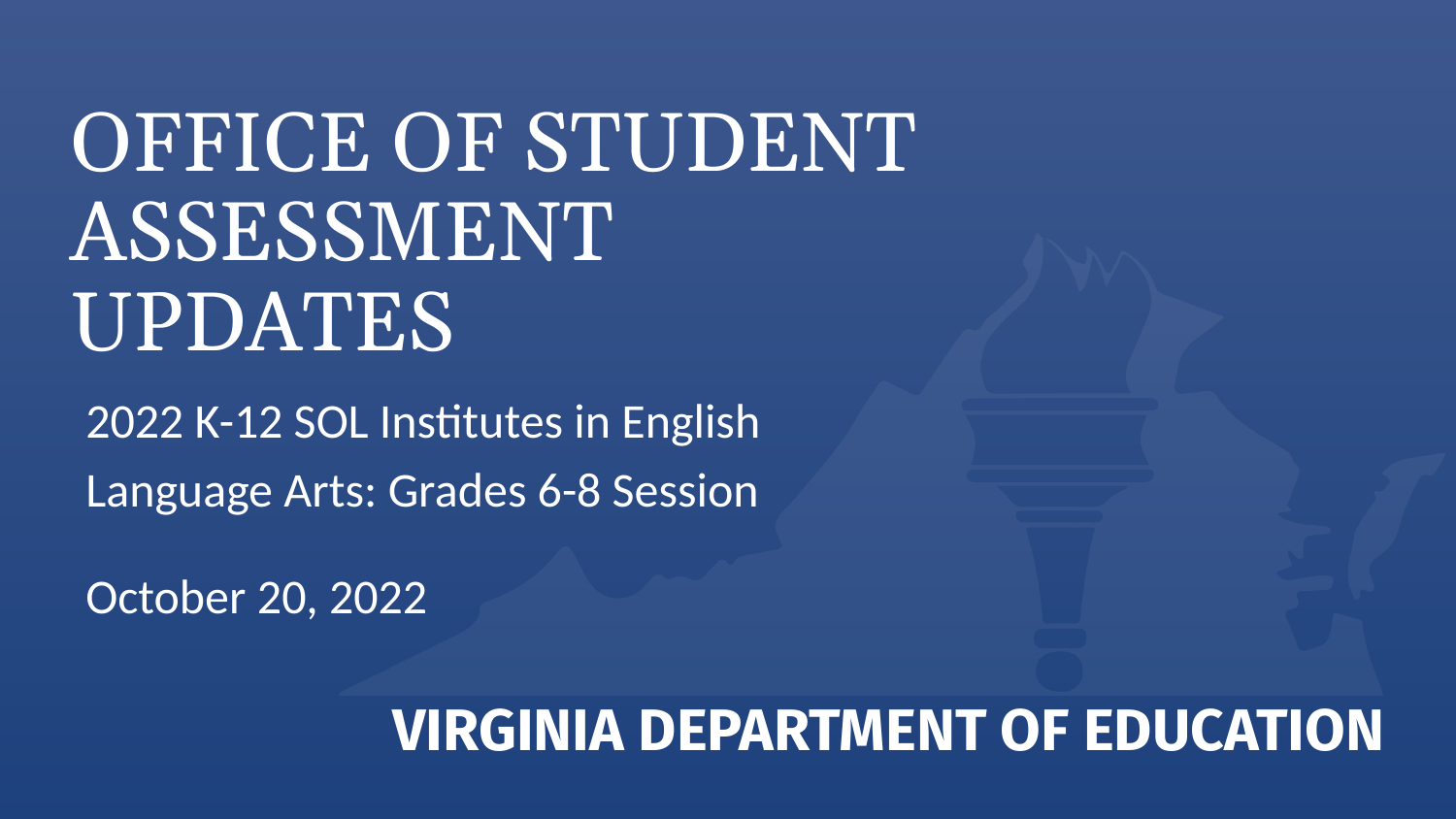

# Office of Student Assessment Updates
2022 K-12 SOL Institutes in English
Language Arts: Grades 6-8 Session

October 20, 2022